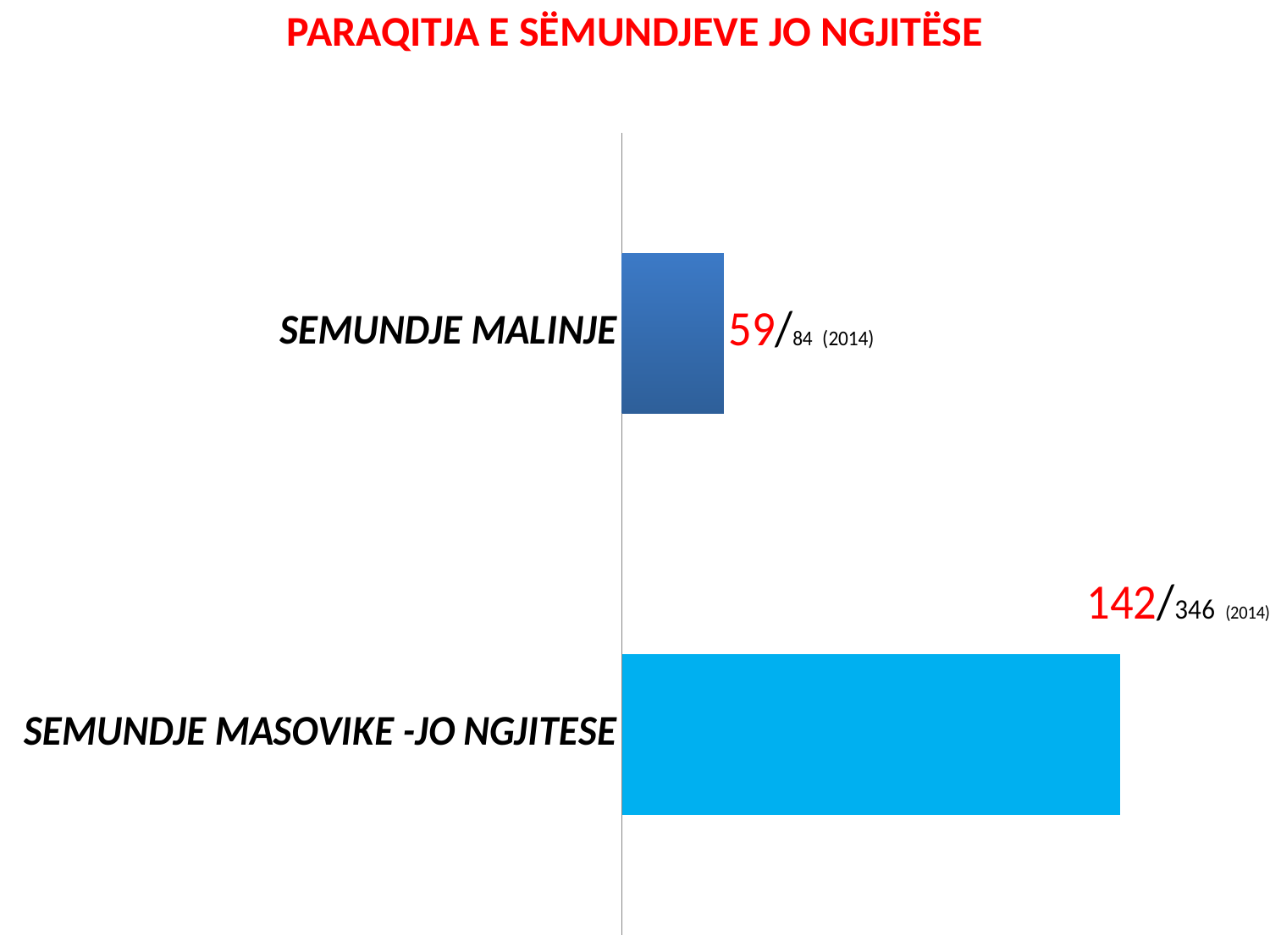

PARAQITJA E SËMUNDJEVE JO NGJITËSE

### Chart

| Category |  |
|---|---|
| SEMUNDJE MASOVIKE -JO NGJITESE | 230.0 |
| SEMUNDJE MALINJE | 47.0 |